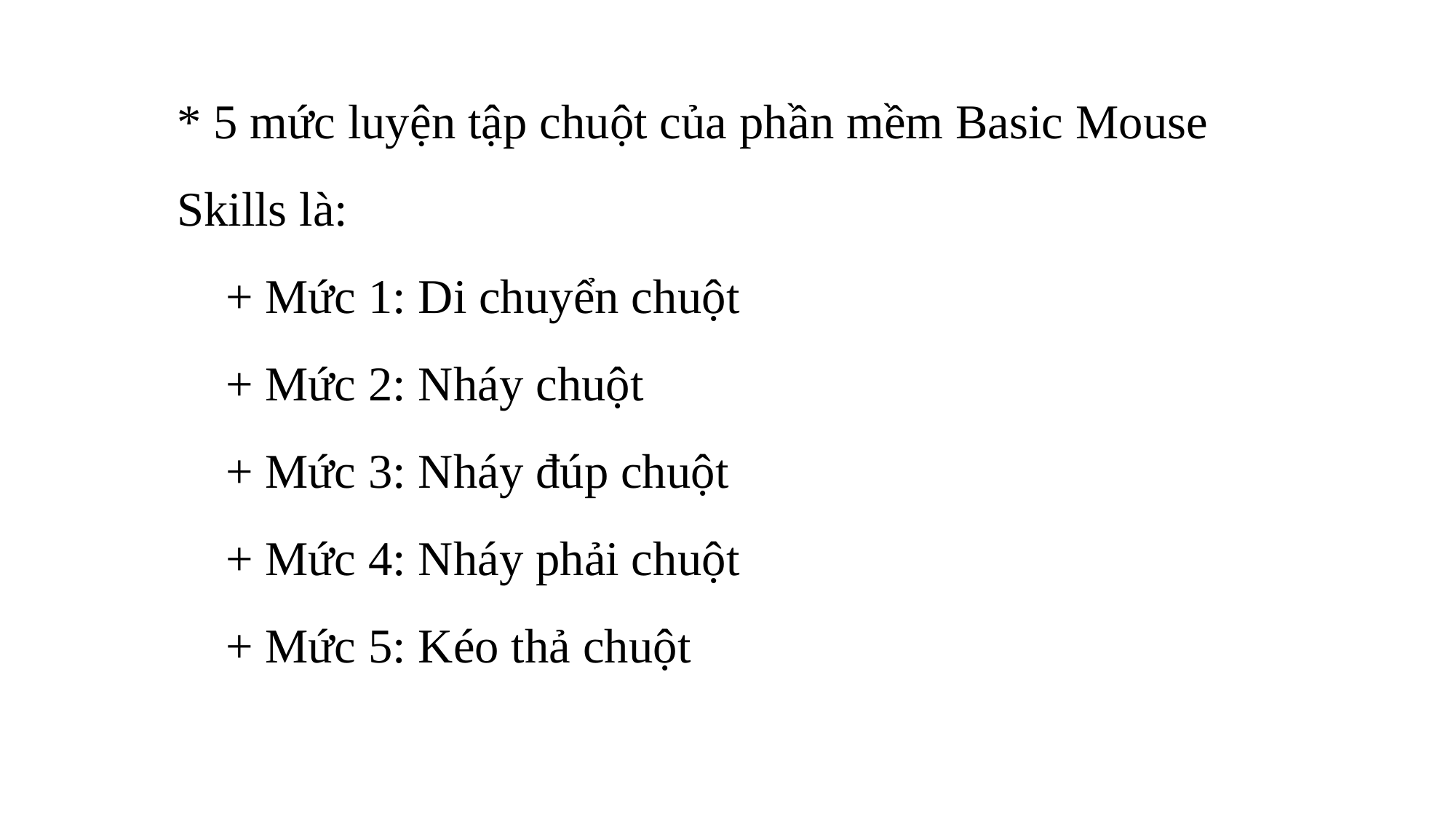

# * 5 mức luyện tập chuột của phần mềm Basic Mouse Skills là: + Mức 1: Di chuyển chuột + Mức 2: Nháy chuột + Mức 3: Nháy đúp chuột + Mức 4: Nháy phải chuột + Mức 5: Kéo thả chuột